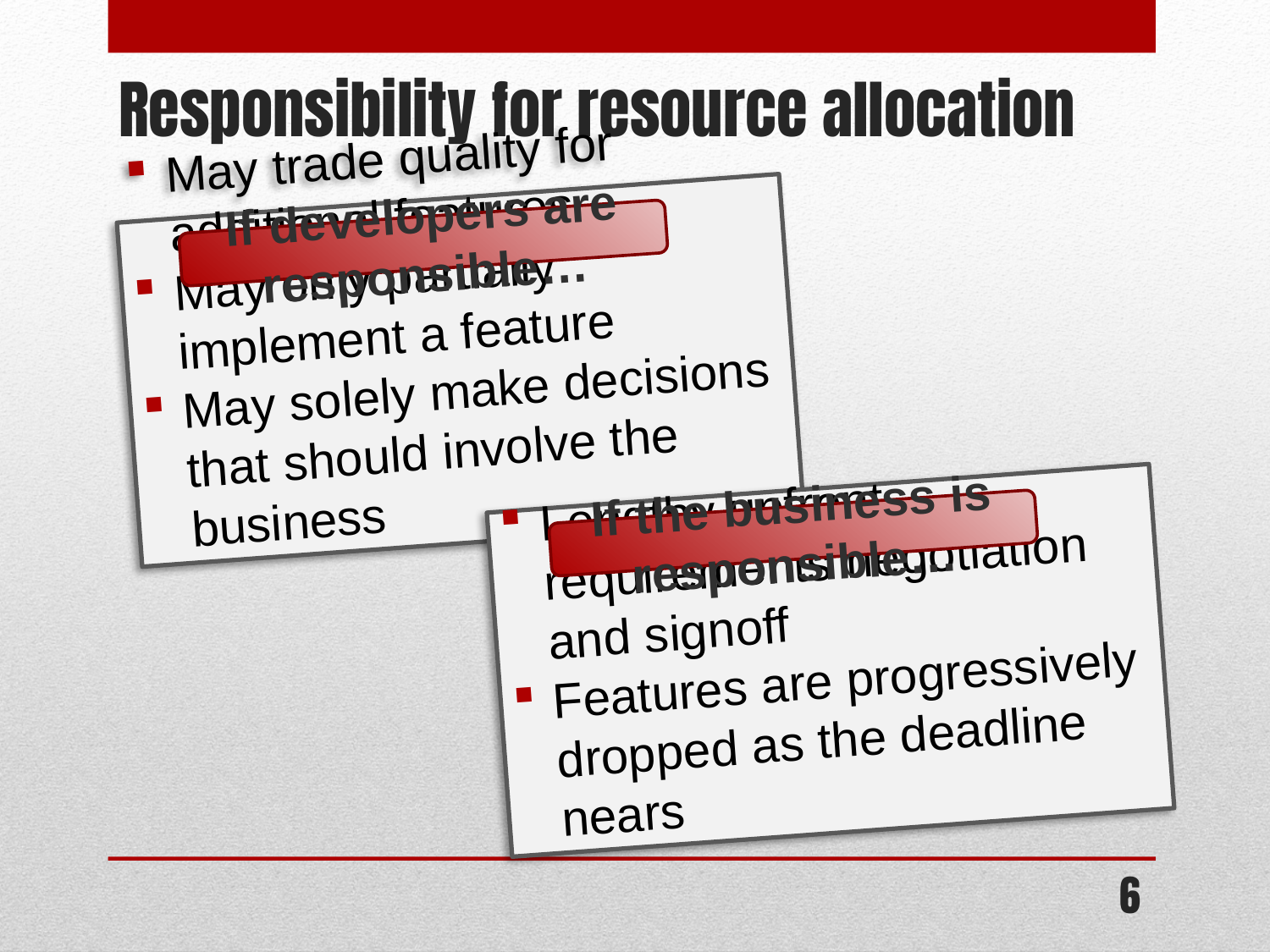

# Responsibility for resource allocation
May trade quality for additional features
May only partially implement a feature
May solely make decisions that should involve the business
If developers are responsible…
Lengthy upfront requirements negotiation and signoff
Features are progressively dropped as the deadline nears
If the business is responsible…
6